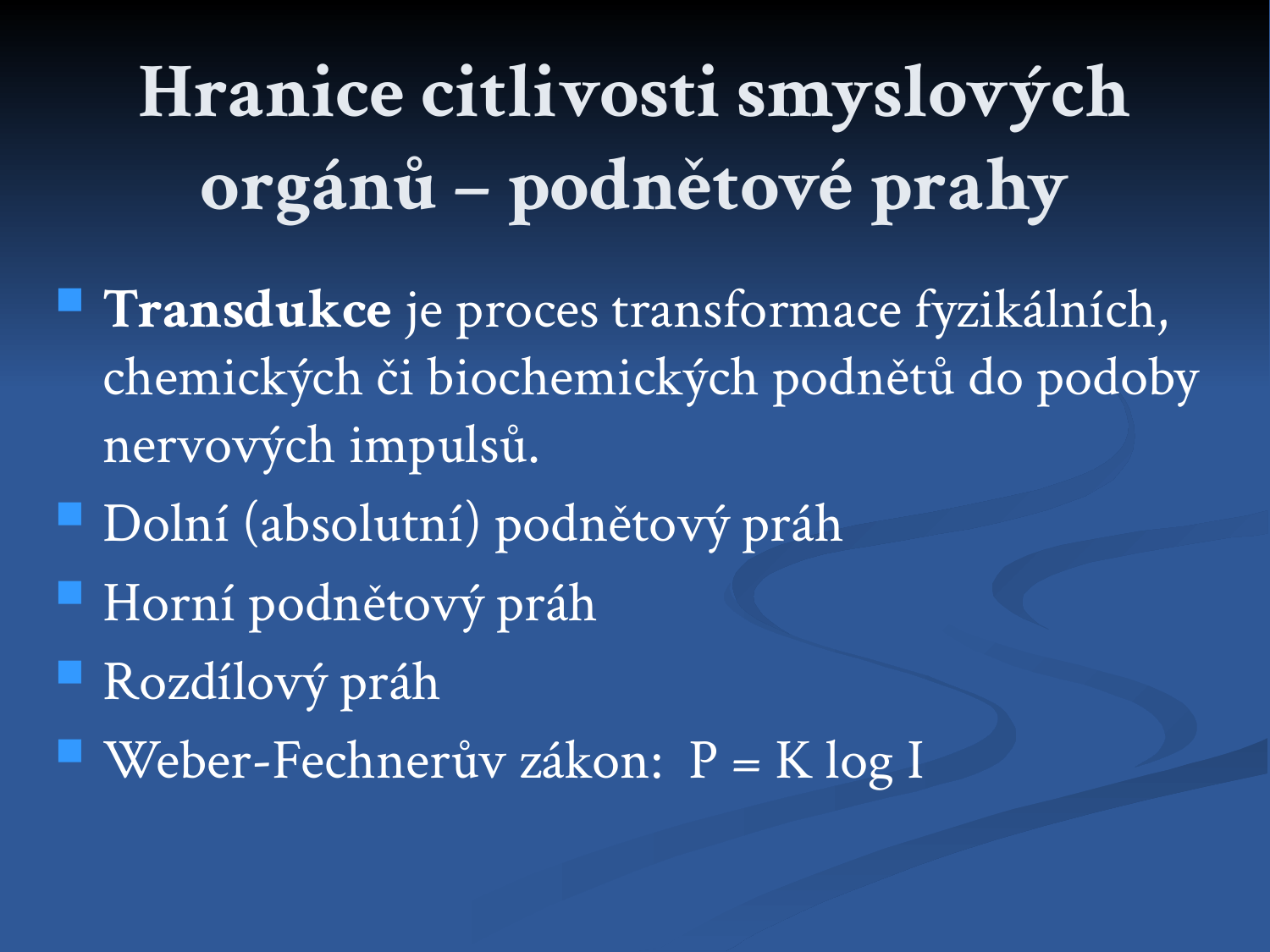

# Hranice citlivosti smyslových orgánů – podnětové prahy
Transdukce je proces transformace fyzikálních, chemických či biochemických podnětů do podoby nervových impulsů.
Dolní (absolutní) podnětový práh
Horní podnětový práh
Rozdílový práh
Weber-Fechnerův zákon:  P = K log I